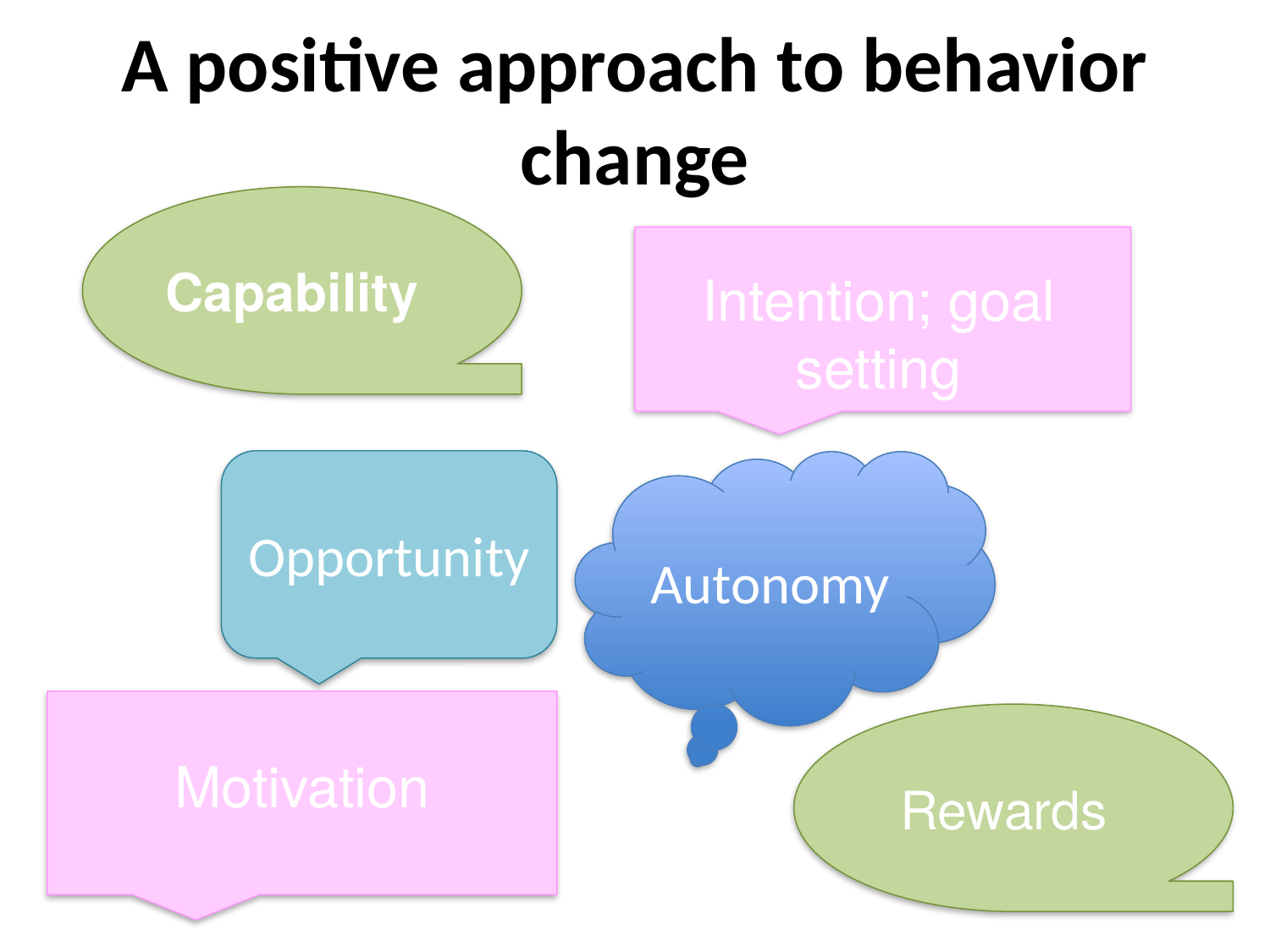

A positive approach to behavior change

Capability

Intention; goal setting
Opportunity
Autonomy

Motivation

Rewards